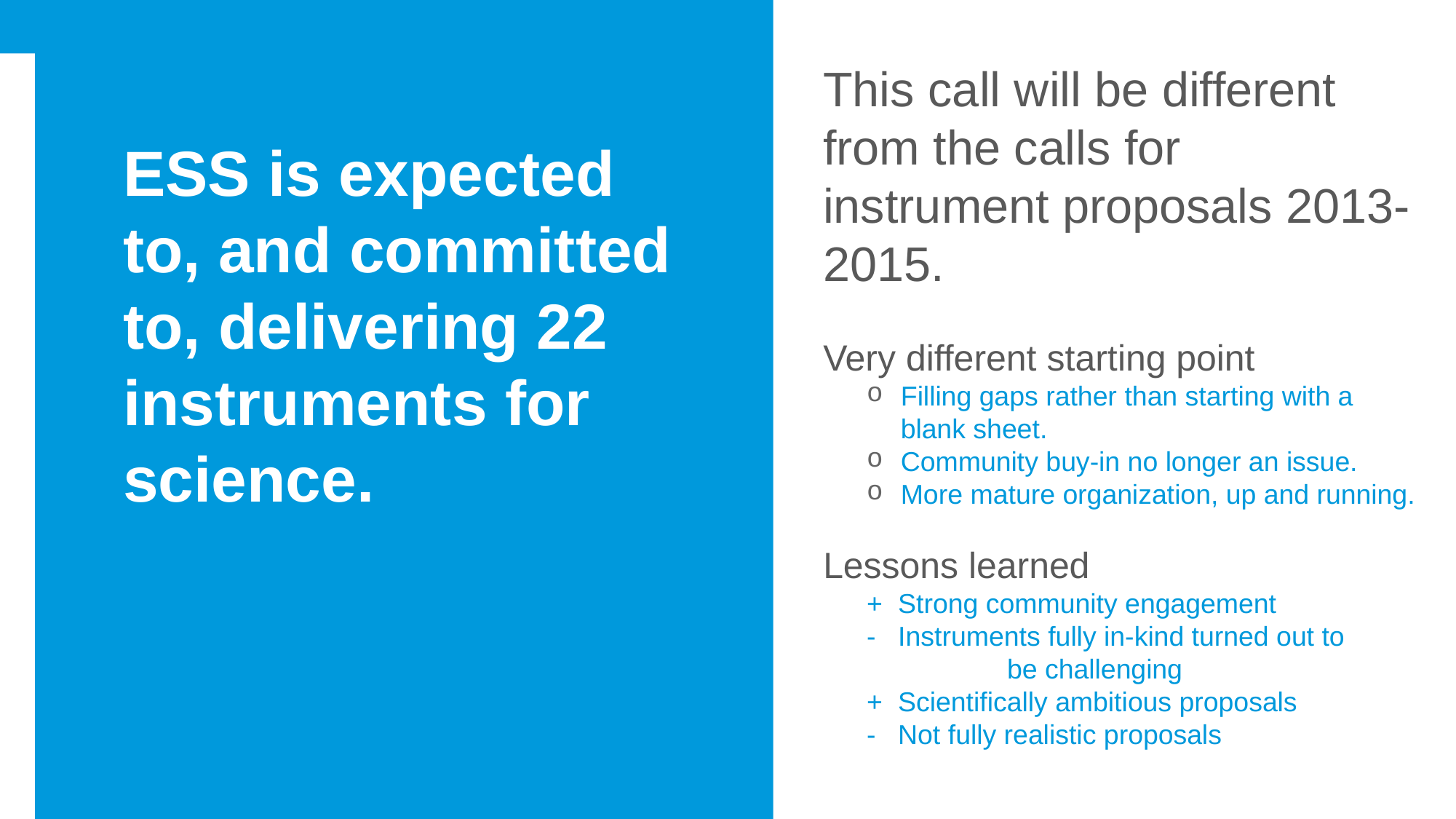

This call will be different from the calls for instrument proposals 2013-2015.

Very different starting point
Filling gaps rather than starting with a blank sheet.
Community buy-in no longer an issue.
More mature organization, up and running.

Lessons learned
+	Strong community engagement
-	Instruments fully in-kind turned out to 	be challenging
+ 	Scientifically ambitious proposals
-	Not fully realistic proposals

ESS is expected to, and committed to, delivering 22 instruments for science.